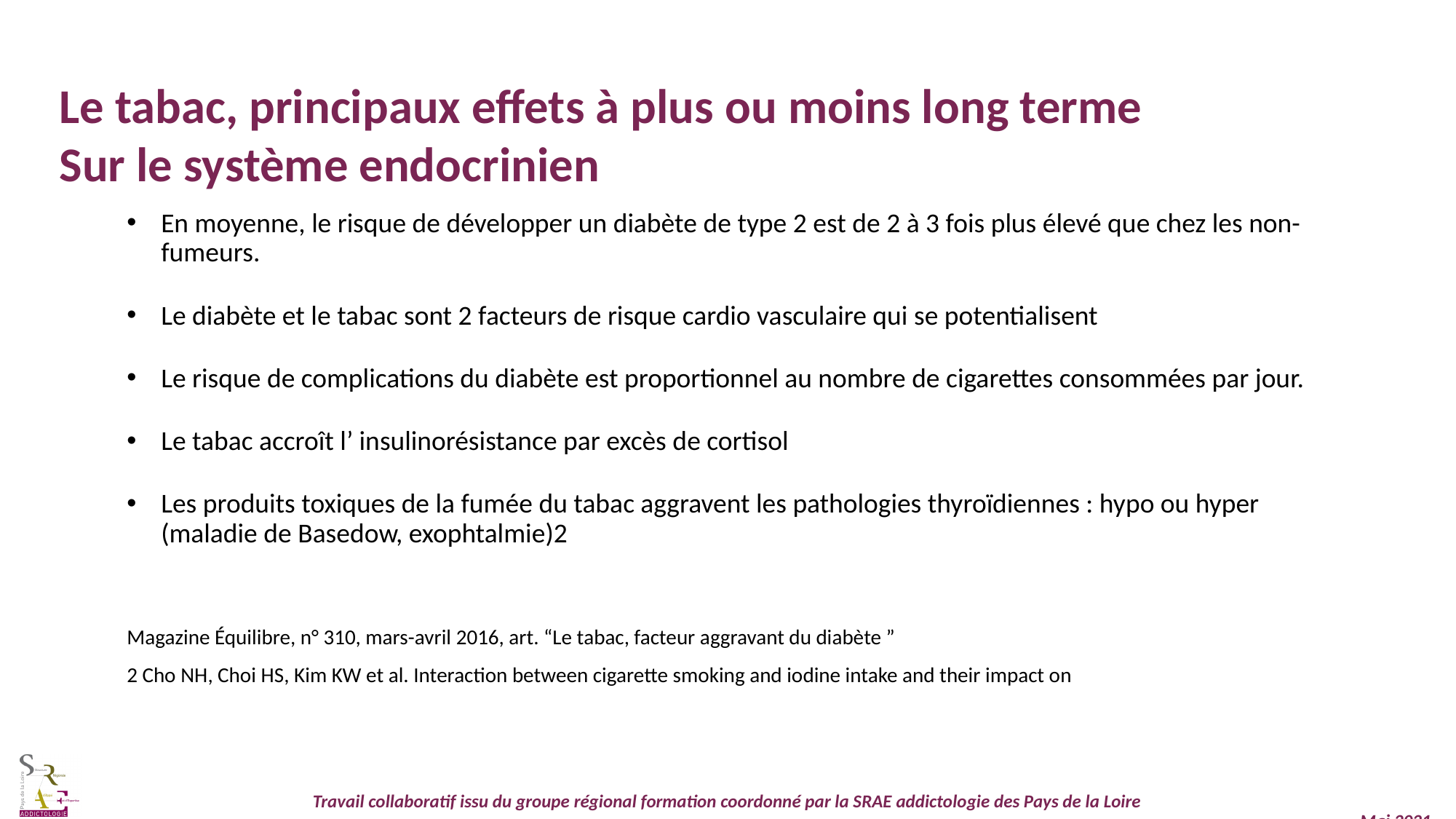

Le tabac, principaux effets à plus ou moins long terme
Sur le système endocrinien
En moyenne, le risque de développer un diabète de type 2 est de 2 à 3 fois plus élevé que chez les non-fumeurs.
Le diabète et le tabac sont 2 facteurs de risque cardio vasculaire qui se potentialisent
Le risque de complications du diabète est proportionnel au nombre de cigarettes consommées par jour.
Le tabac accroît l’ insulinorésistance par excès de cortisol
Les produits toxiques de la fumée du tabac aggravent les pathologies thyroïdiennes : hypo ou hyper (maladie de Basedow, exophtalmie)2

Magazine Équilibre, n° 310, mars-avril 2016, art. “Le tabac, facteur aggravant du diabète ”
2 Cho NH, Choi HS, Kim KW et al. Interaction between cigarette smoking and iodine intake and their impact on